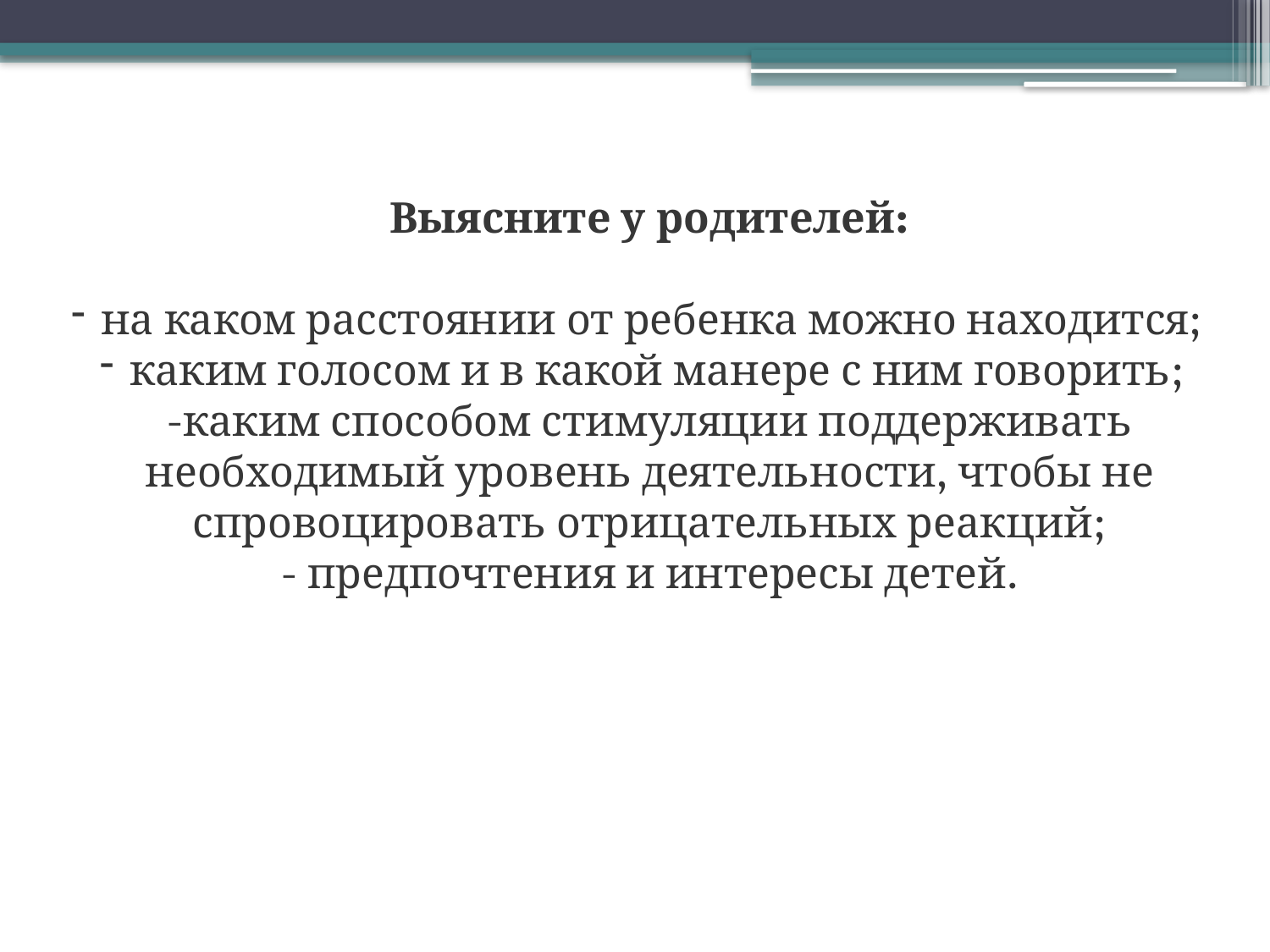

Выясните у родителей:

на каком расстоянии от ребенка можно находится;
каким голосом и в какой манере с ним говорить;
-каким способом стимуляции поддерживать необходимый уровень деятельности, чтобы не спровоцировать отрицательных реакций;
- предпочтения и интересы детей.